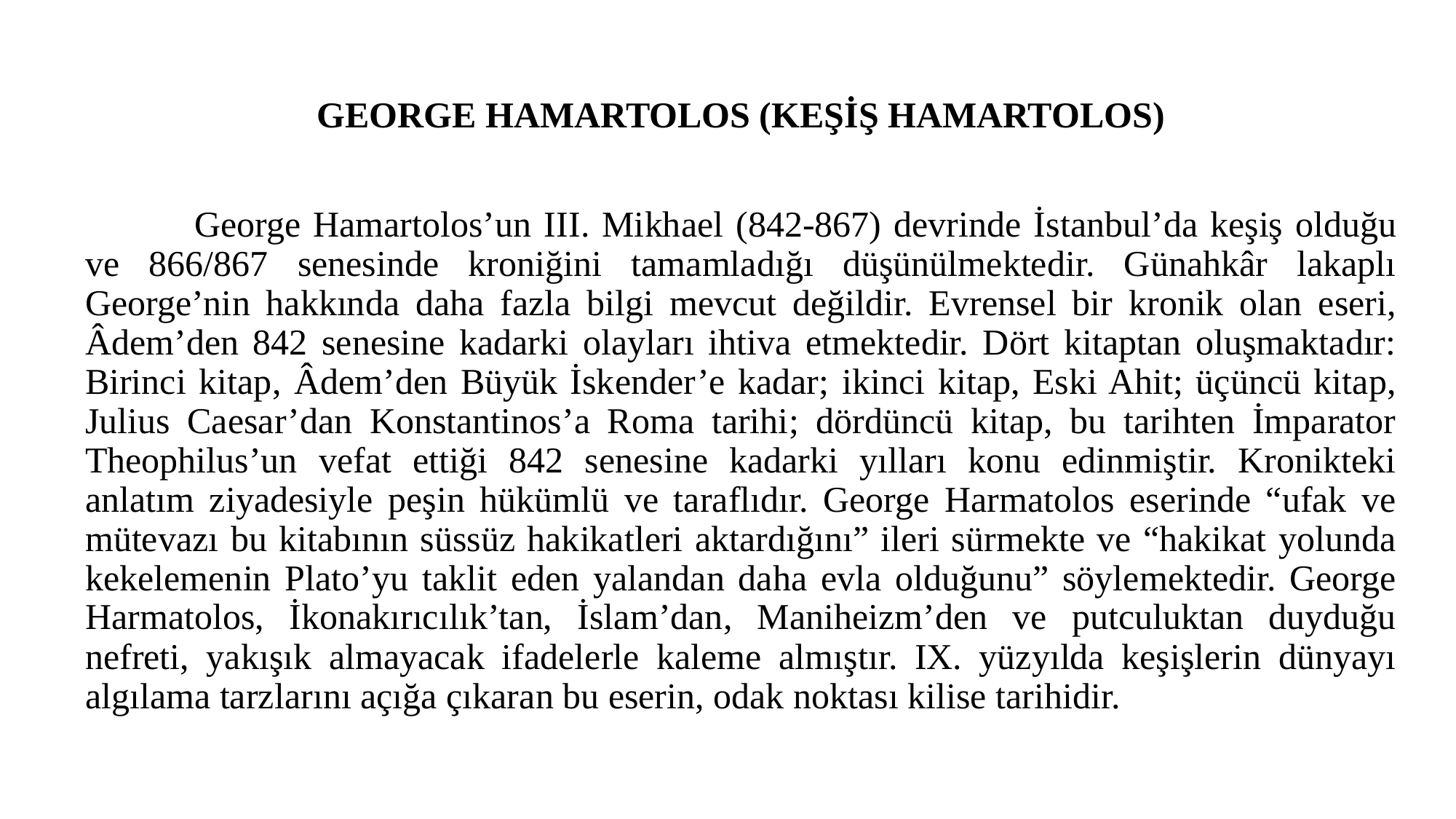

GEORGE HAMARTOLOS (KEŞİŞ HAMARTOLOS)

	George Hamartolos’un III. Mikhael (842-867) devrinde İstanbul’da keşiş olduğu ve 866/867 senesinde kroniğini tamamladığı düşünülmektedir. Günahkâr lakaplı George’nin hakkında daha fazla bilgi mevcut değildir. Evrensel bir kronik olan eseri, Âdem’den 842 senesine kadarki olayları ihtiva etmektedir. Dört kitaptan oluşmaktadır: Birinci kitap, Âdem’den Büyük İskender’e kadar; ikinci kitap, Eski Ahit; üçüncü kitap, Julius Caesar’dan Konstantinos’a Roma tarihi; dördüncü kitap, bu tarihten İmparator Theophilus’un vefat ettiği 842 senesine kadarki yılları konu edinmiştir. Kronikteki anlatım ziyadesiyle peşin hükümlü ve taraflıdır. George Harmatolos eserinde “ufak ve mütevazı bu kitabının süssüz hakikatleri aktardığını” ileri sürmekte ve “hakikat yolunda kekelemenin Plato’yu taklit eden yalandan daha evla olduğunu” söylemektedir. George Harmatolos, İkonakırıcılık’tan, İslam’dan, Maniheizm’den ve putculuktan duyduğu nefreti, yakışık almayacak ifadelerle kaleme almıştır. IX. yüzyılda keşişlerin dünyayı algılama tarzlarını açığa çıkaran bu eserin, odak noktası kilise tarihidir.